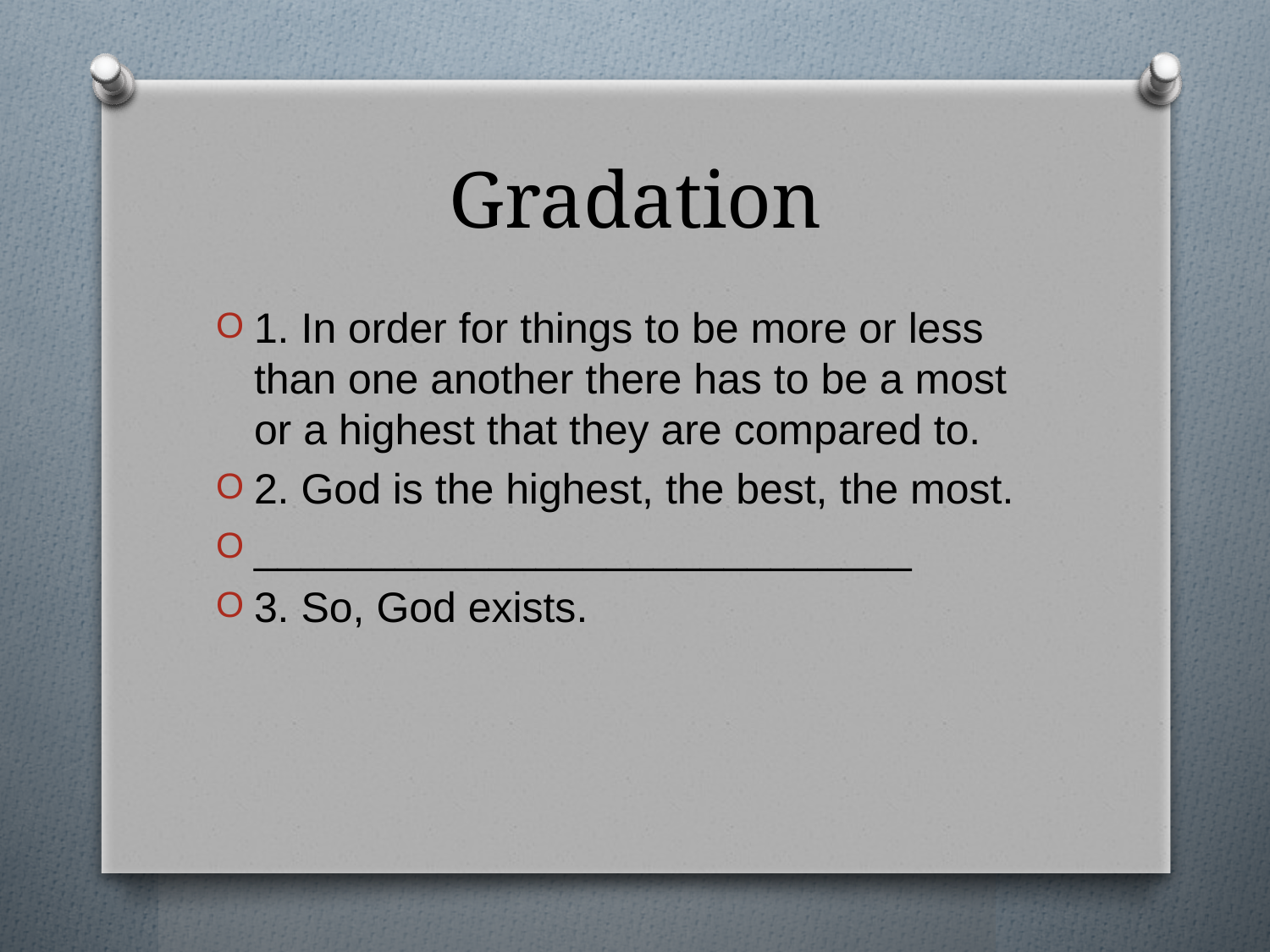

# Gradation
1. In order for things to be more or less than one another there has to be a most or a highest that they are compared to.
2. God is the highest, the best, the most.
____________________________
3. So, God exists.